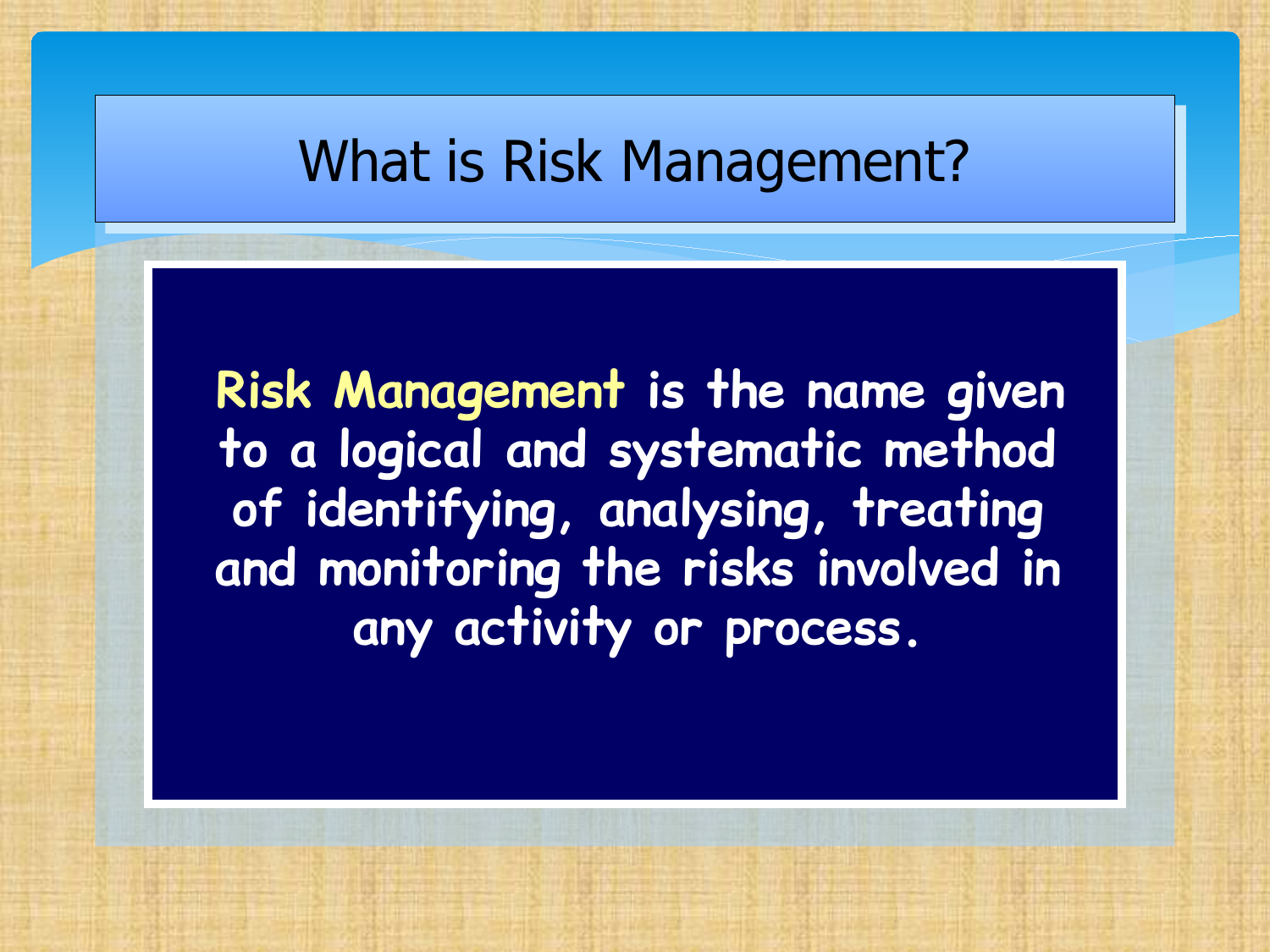

What is Risk Management?

  Risk Management is the name given to a logical and systematic method of identifying, analysing, treating and monitoring the risks involved in any activity or process.